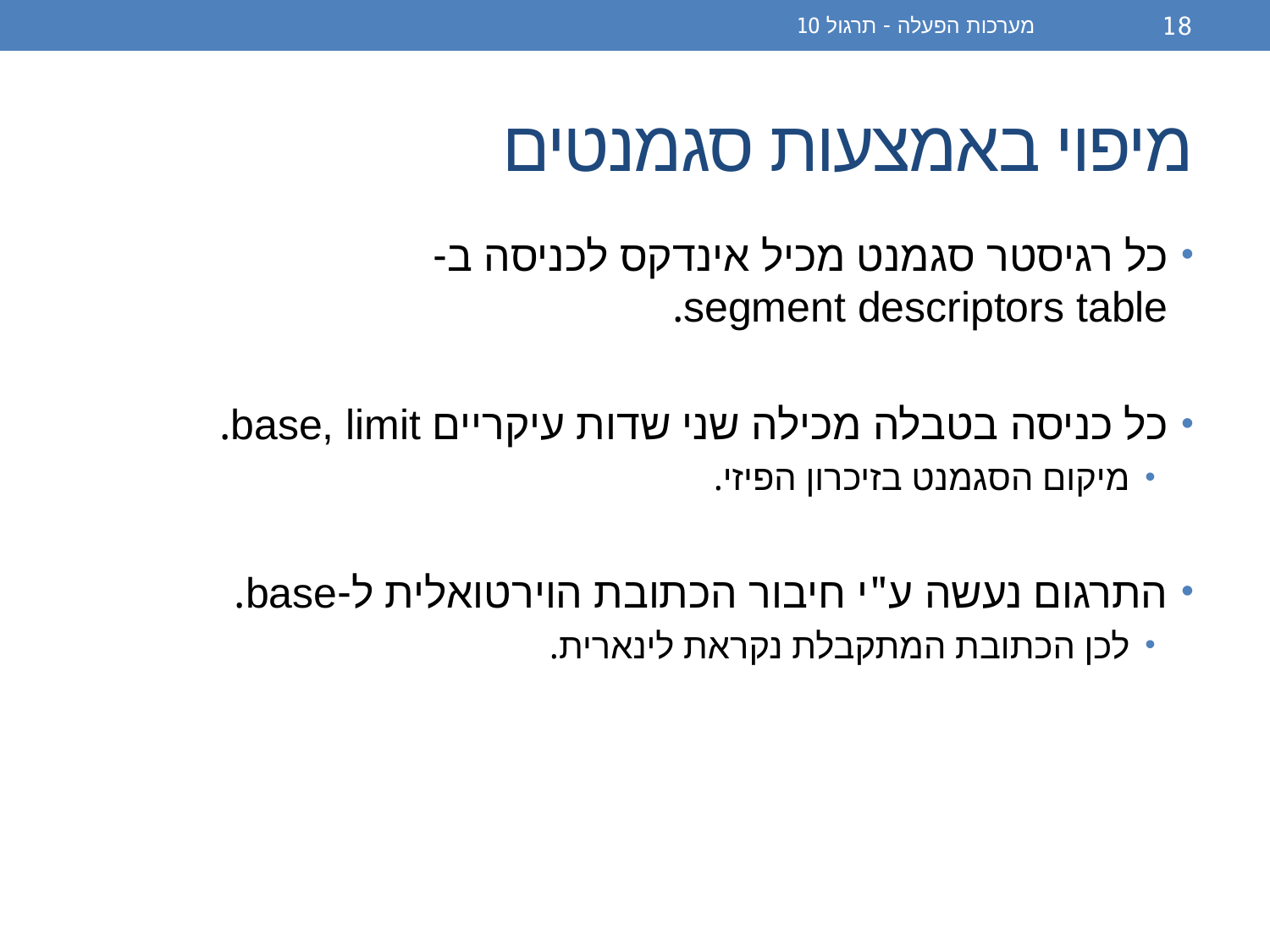

מערכות הפעלה - תרגול 10
18
# מיפוי באמצעות סגמנטים
כל רגיסטר סגמנט מכיל אינדקס לכניסה ב-
segment descriptors table.

כל כניסה בטבלה מכילה שני שדות עיקריים base, limit.
מיקום הסגמנט בזיכרון הפיזי.

התרגום נעשה ע"י חיבור הכתובת הוירטואלית ל-base.
לכן הכתובת המתקבלת נקראת לינארית.